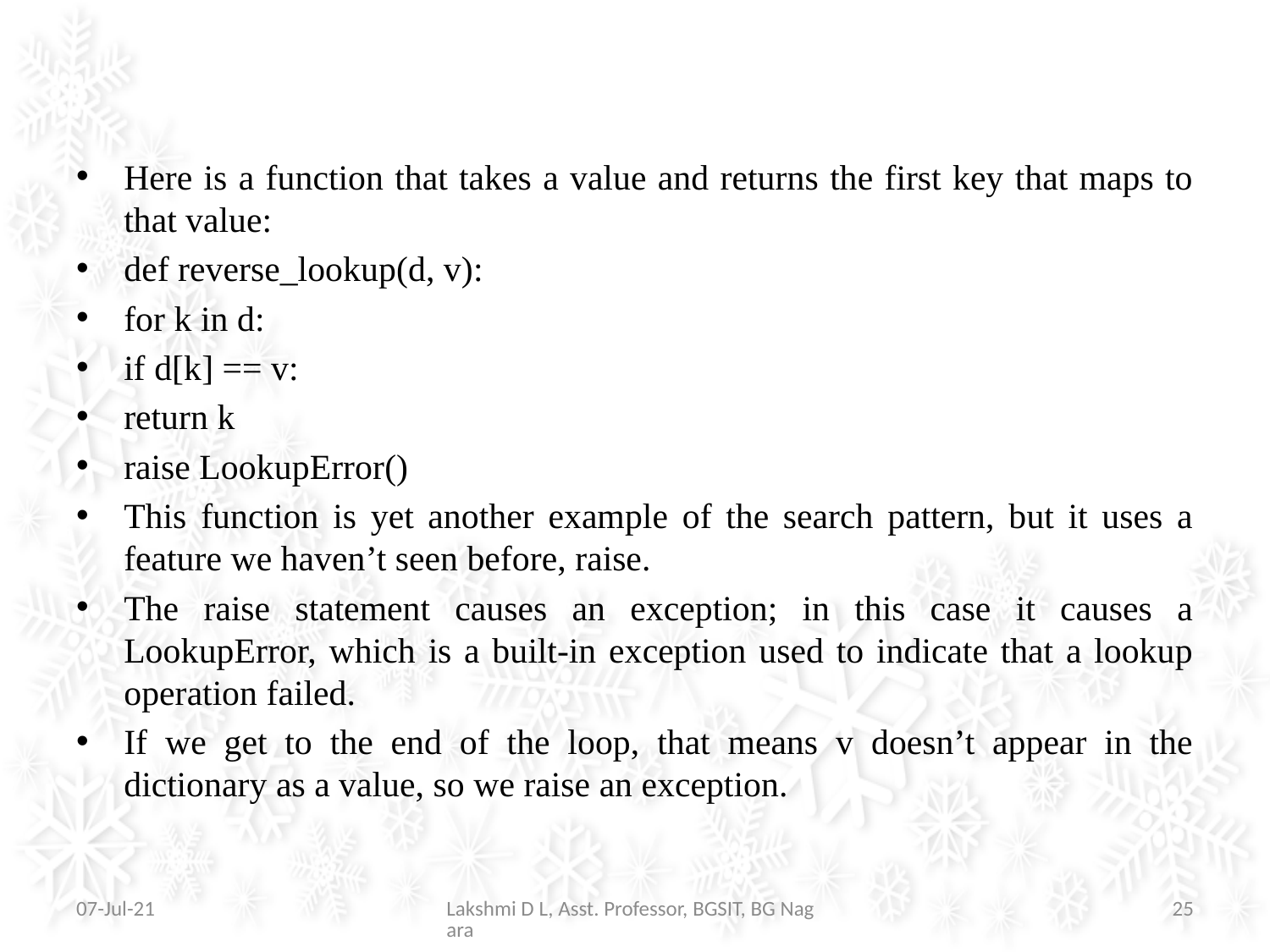

#
Here is a function that takes a value and returns the first key that maps to that value:
def reverse_lookup(d, v):
for k in d:
if d[k] == v:
return k
raise LookupError()
This function is yet another example of the search pattern, but it uses a feature we haven’t seen before, raise.
The raise statement causes an exception; in this case it causes a LookupError, which is a built-in exception used to indicate that a lookup operation failed.
If we get to the end of the loop, that means v doesn’t appear in the dictionary as a value, so we raise an exception.

07-Jul-21
Lakshmi D L, Asst. Professor, BGSIT, BG Nagara
25